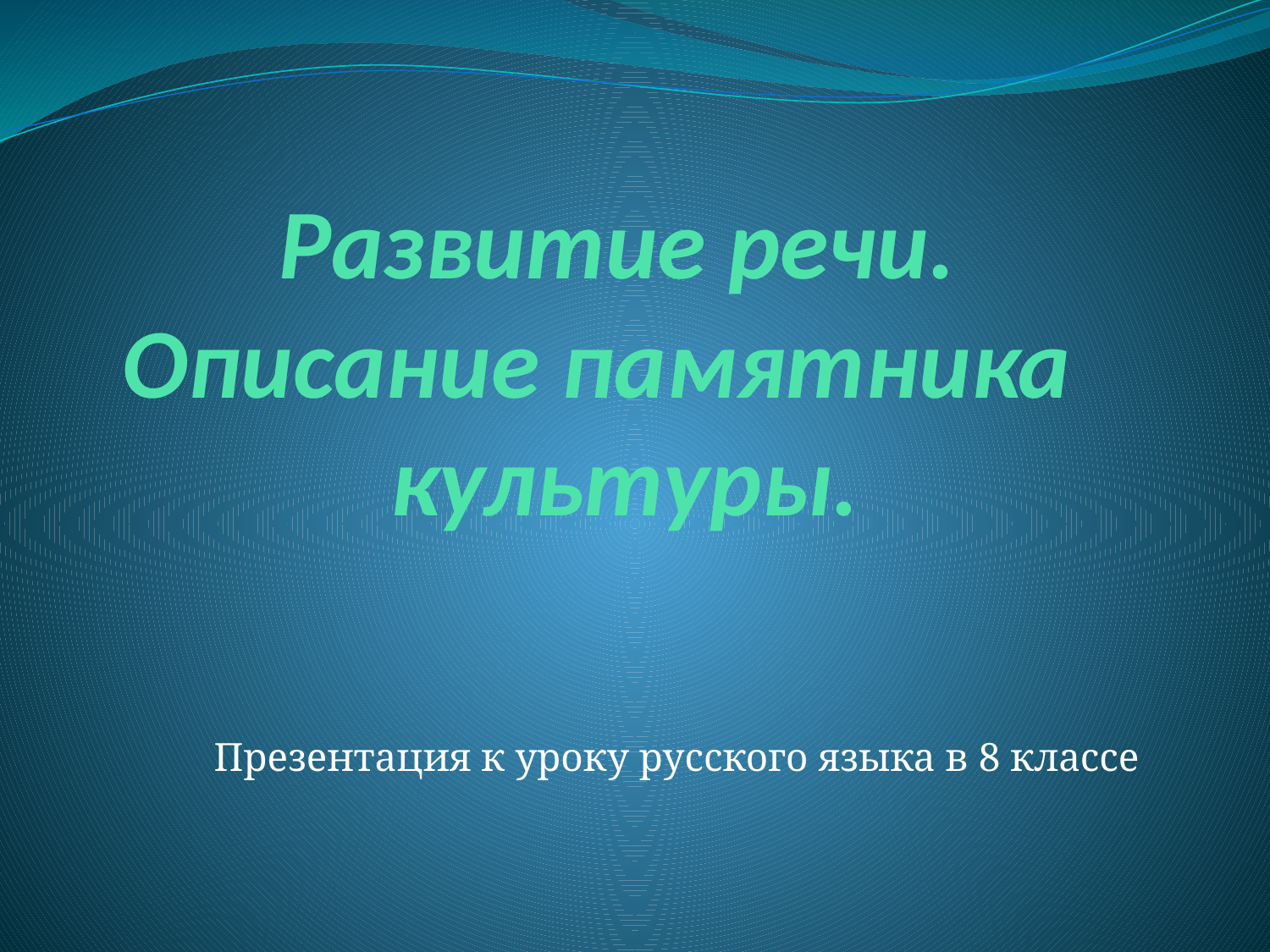

# Развитие речи. Описание памятника культуры.
                 Презентация к уроку русского языка в 8 классе